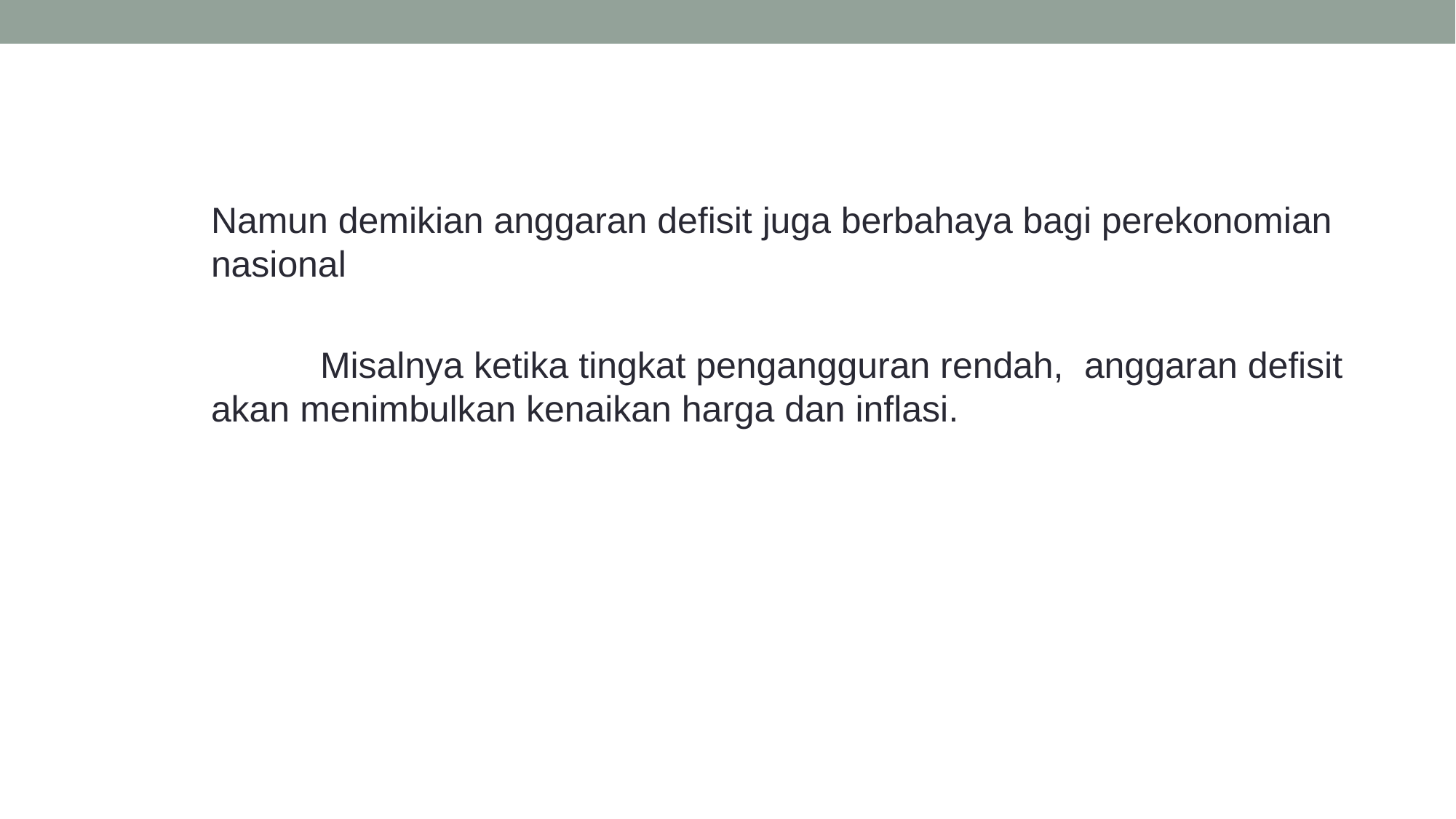

Namun demikian anggaran defisit juga berbahaya bagi perekonomian nasional

	Misalnya ketika tingkat pengangguran rendah, 	anggaran defisit akan menimbulkan kenaikan harga dan inflasi.